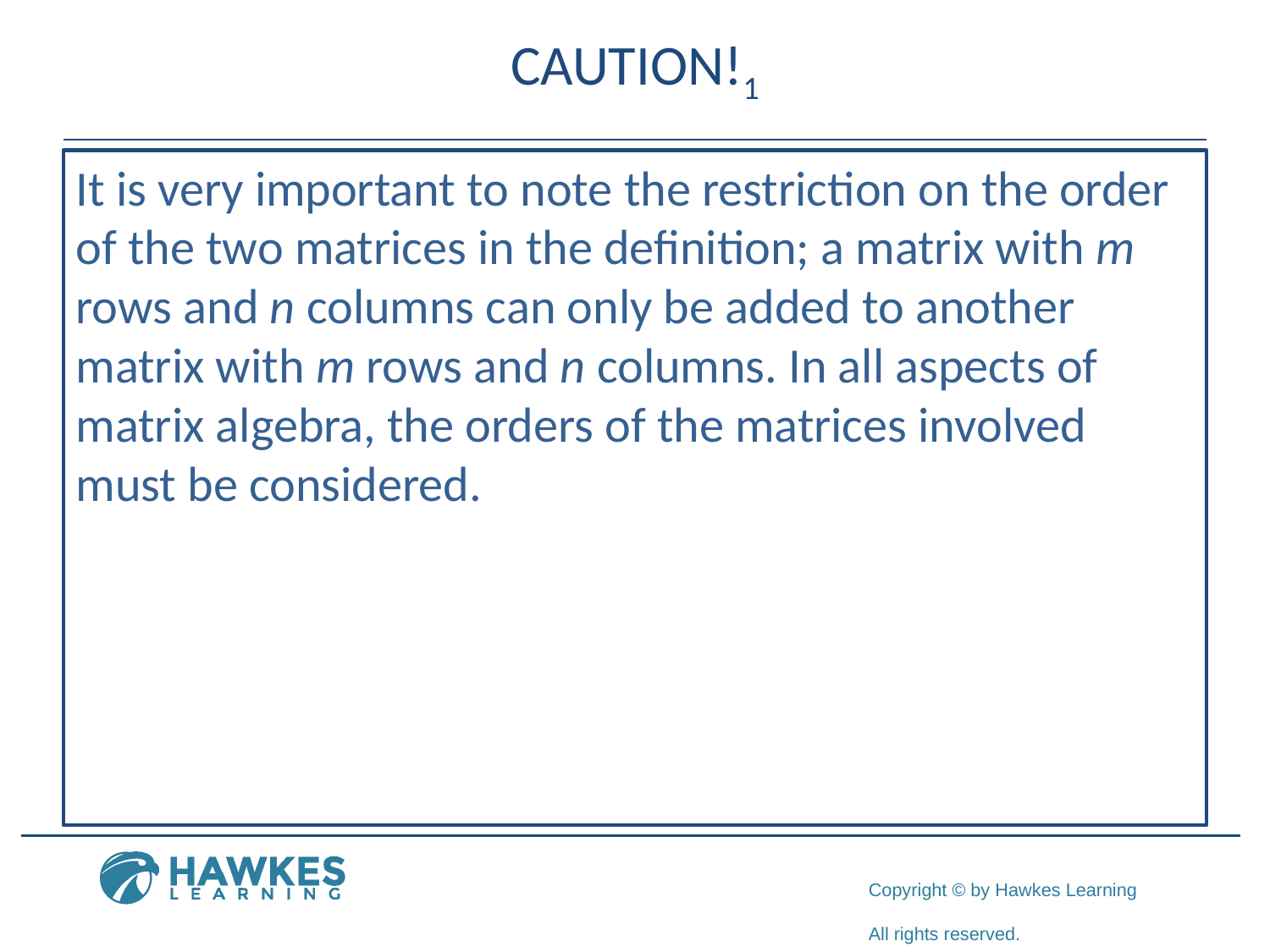

# CAUTION!1
It is very important to note the restriction on the order of the two matrices in the definition; a matrix with m rows and n columns can only be added to another matrix with m rows and n columns. In all aspects of matrix algebra, the orders of the matrices involved must be considered.